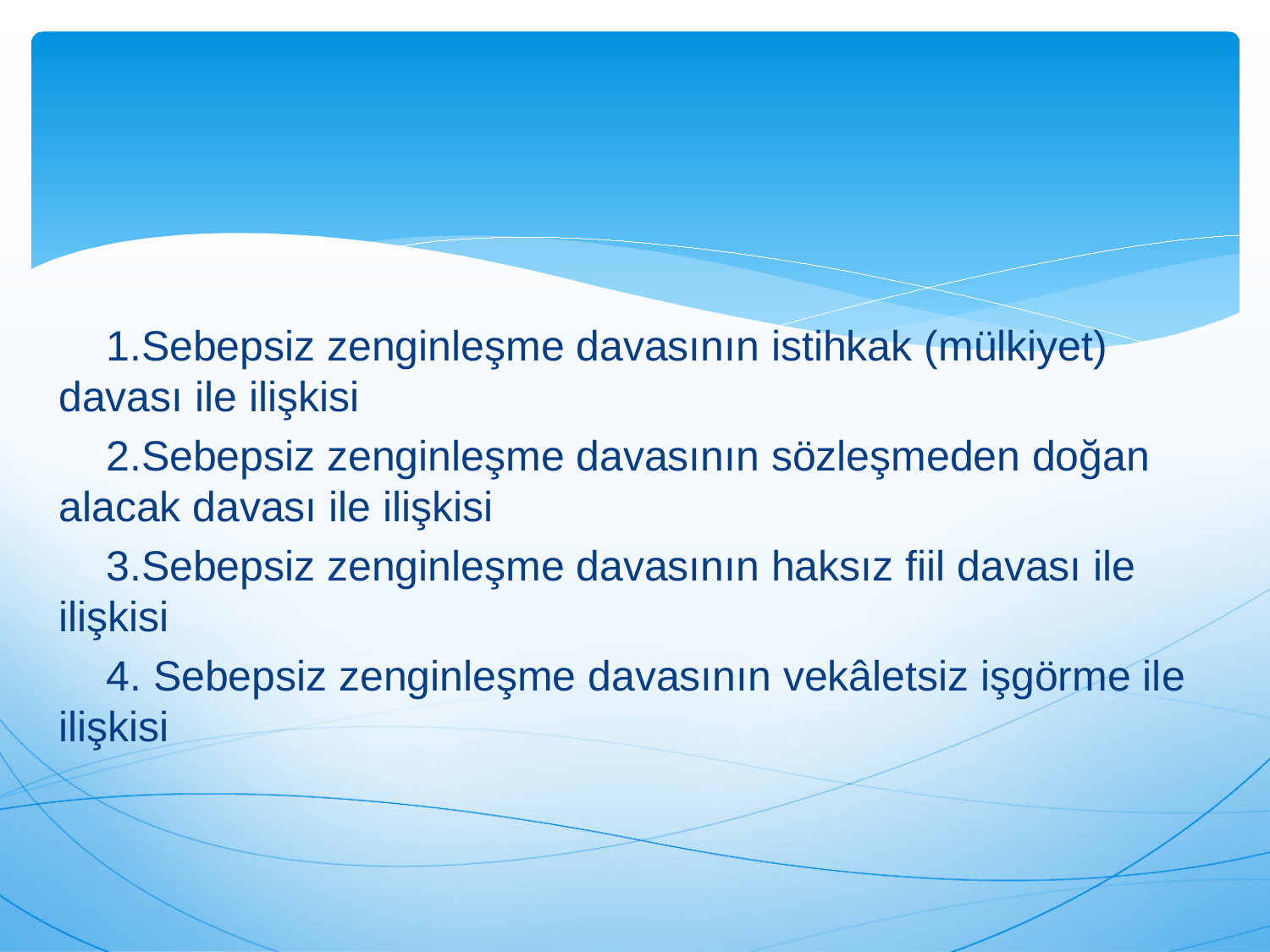

1.Sebepsiz zenginleşme davasının istihkak (mülkiyet) davası ile ilişkisi
    2.Sebepsiz zenginleşme davasının sözleşmeden doğan alacak davası ile ilişkisi
    3.Sebepsiz zenginleşme davasının haksız fiil davası ile ilişkisi
    4. Sebepsiz zenginleşme davasının vekâletsiz işgörme ile ilişkisi